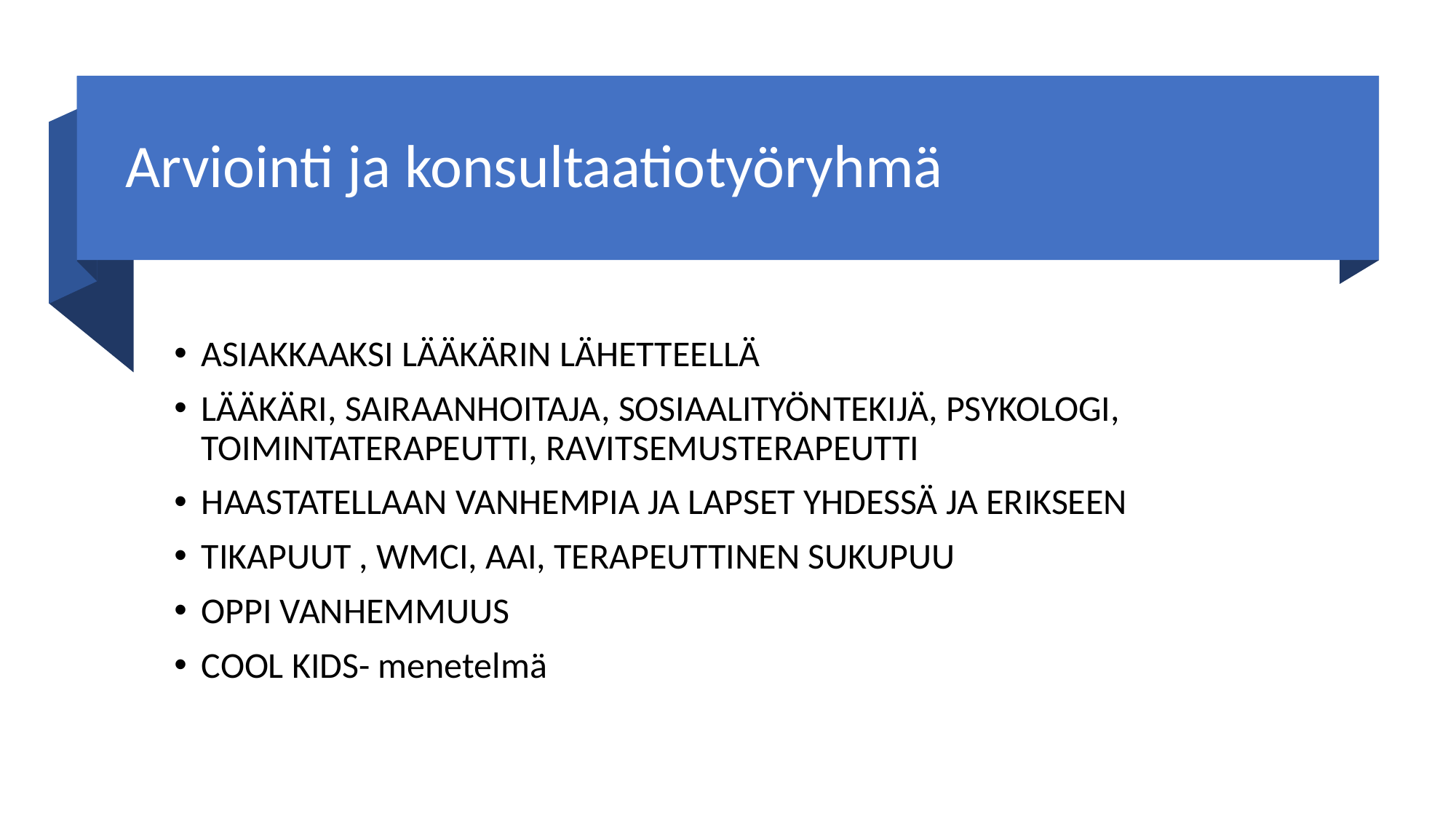

# Arviointi ja konsultaatiotyöryhmä

ASIAKKAAKSI LÄÄKÄRIN LÄHETTEELLÄ
LÄÄKÄRI, SAIRAANHOITAJA, SOSIAALITYÖNTEKIJÄ, PSYKOLOGI, TOIMINTATERAPEUTTI, RAVITSEMUSTERAPEUTTI
HAASTATELLAAN VANHEMPIA JA LAPSET YHDESSÄ JA ERIKSEEN
TIKAPUUT , WMCI, AAI, TERAPEUTTINEN SUKUPUU
OPPI VANHEMMUUS
COOL KIDS- menetelmä